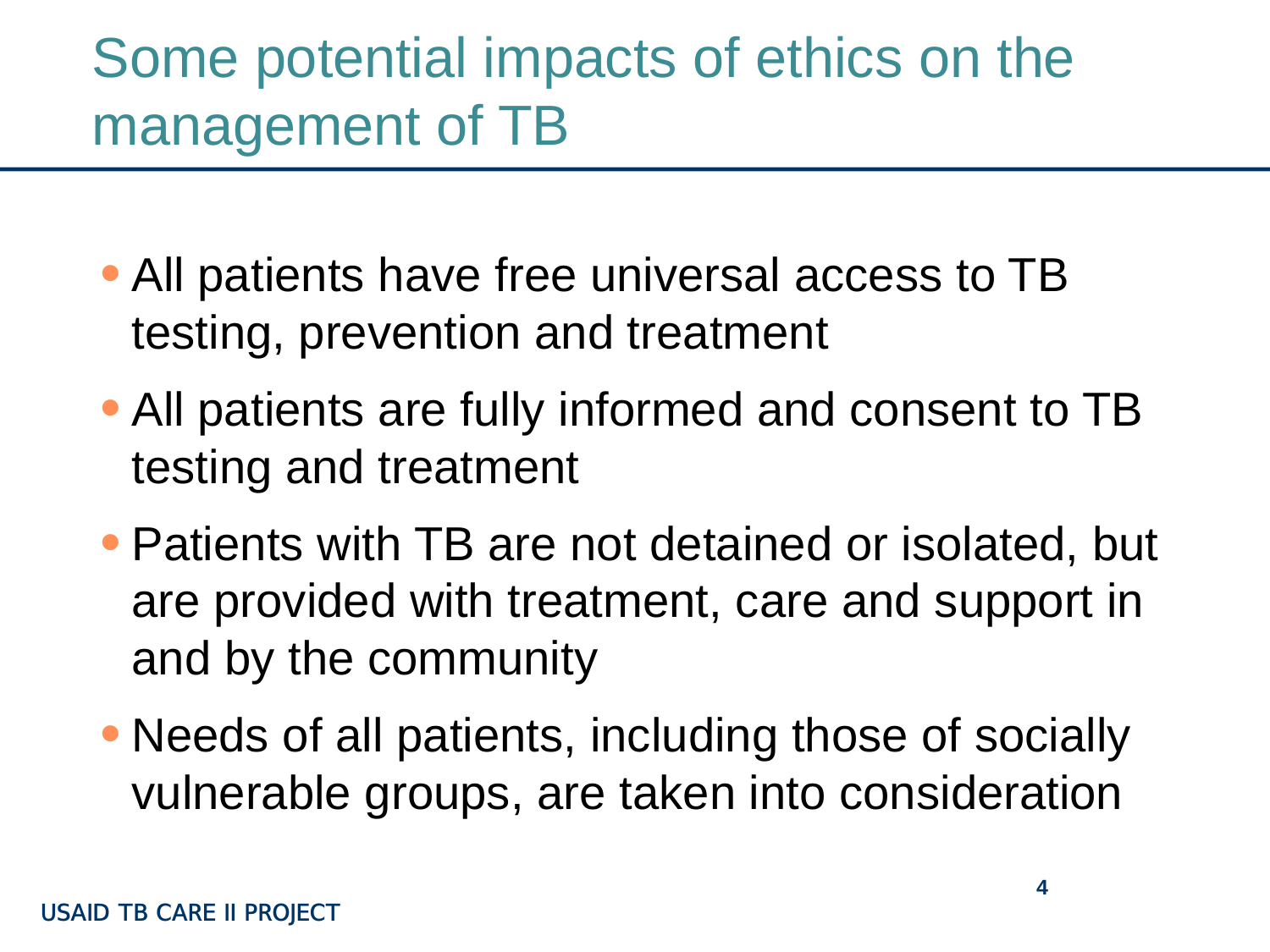

# Some potential impacts of ethics on the management of TB
All patients have free universal access to TB testing, prevention and treatment
All patients are fully informed and consent to TB testing and treatment
Patients with TB are not detained or isolated, but are provided with treatment, care and support in and by the community
Needs of all patients, including those of socially vulnerable groups, are taken into consideration
4